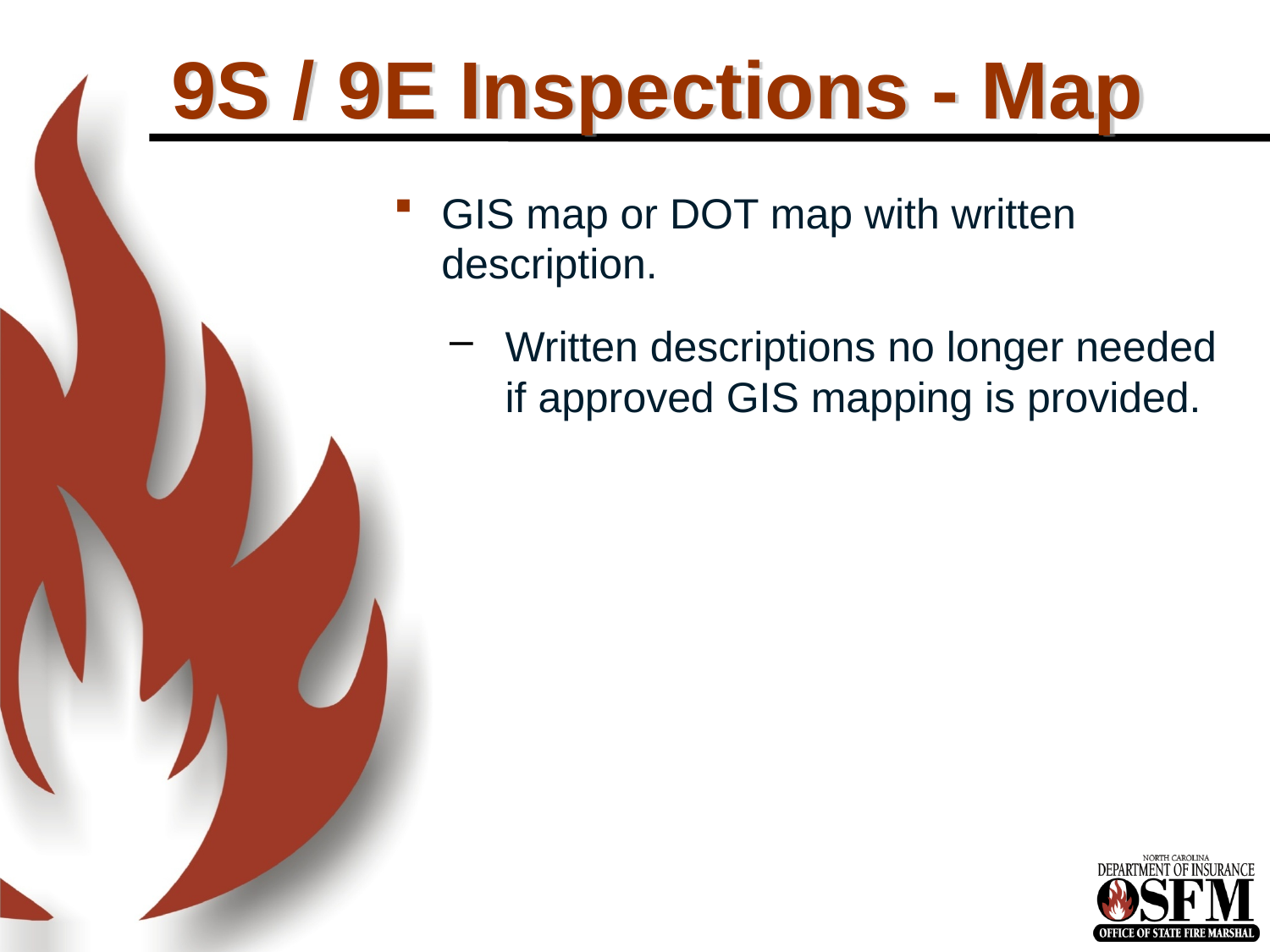

# 9S / 9E Inspections - Map
GIS map or DOT map with written description.

Written descriptions no longer needed if approved GIS mapping is provided.